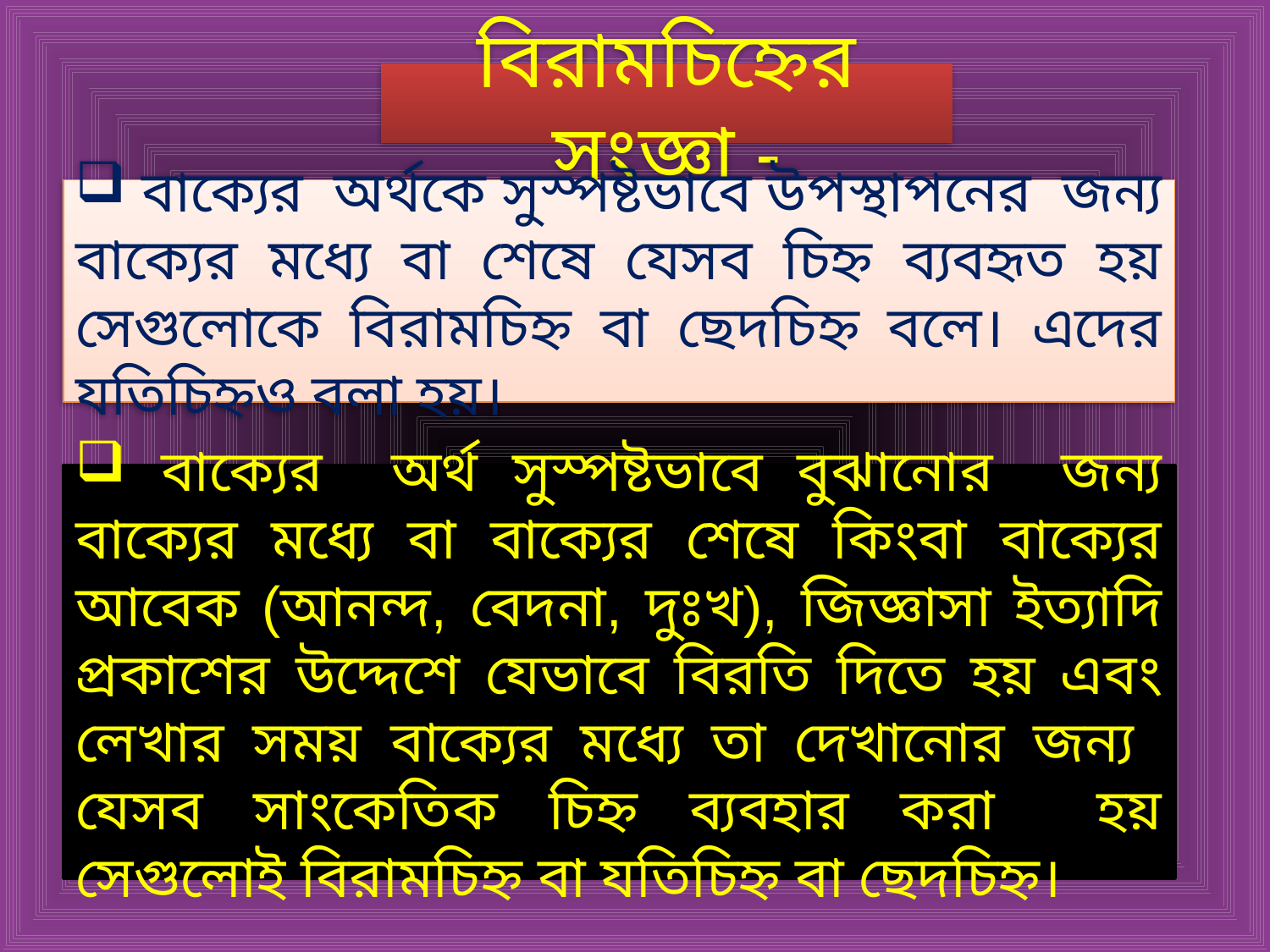

বিরামচিহ্নের সংজ্ঞা -
 বাক্যের  অর্থকে সুস্পষ্টভাবে উপস্থাপনের  জন্য বাক্যের মধ্যে বা শেষে যেসব চিহ্ন ব্যবহৃত হয় সেগুলোকে বিরামচিহ্ন বা ছেদচিহ্ন বলে। এদের যতিচিহ্নও বলা হয়।
 বাক্যের  অর্থ সুস্পষ্টভাবে বুঝানোর  জন্য বাক্যের মধ্যে বা বাক্যের শেষে কিংবা বাক্যের আবেক (আনন্দ, বেদনা, দুঃখ), জিজ্ঞাসা ইত্যাদি প্রকাশের উদ্দেশে যেভাবে বিরতি দিতে হয় এবং লেখার সময় বাক্যের মধ্যে তা দেখানোর জন্য  যেসব সাংকেতিক চিহ্ন ব্যবহার করা  হয় সেগুলোই বিরামচিহ্ন বা যতিচিহ্ন বা ছেদচিহ্ন।